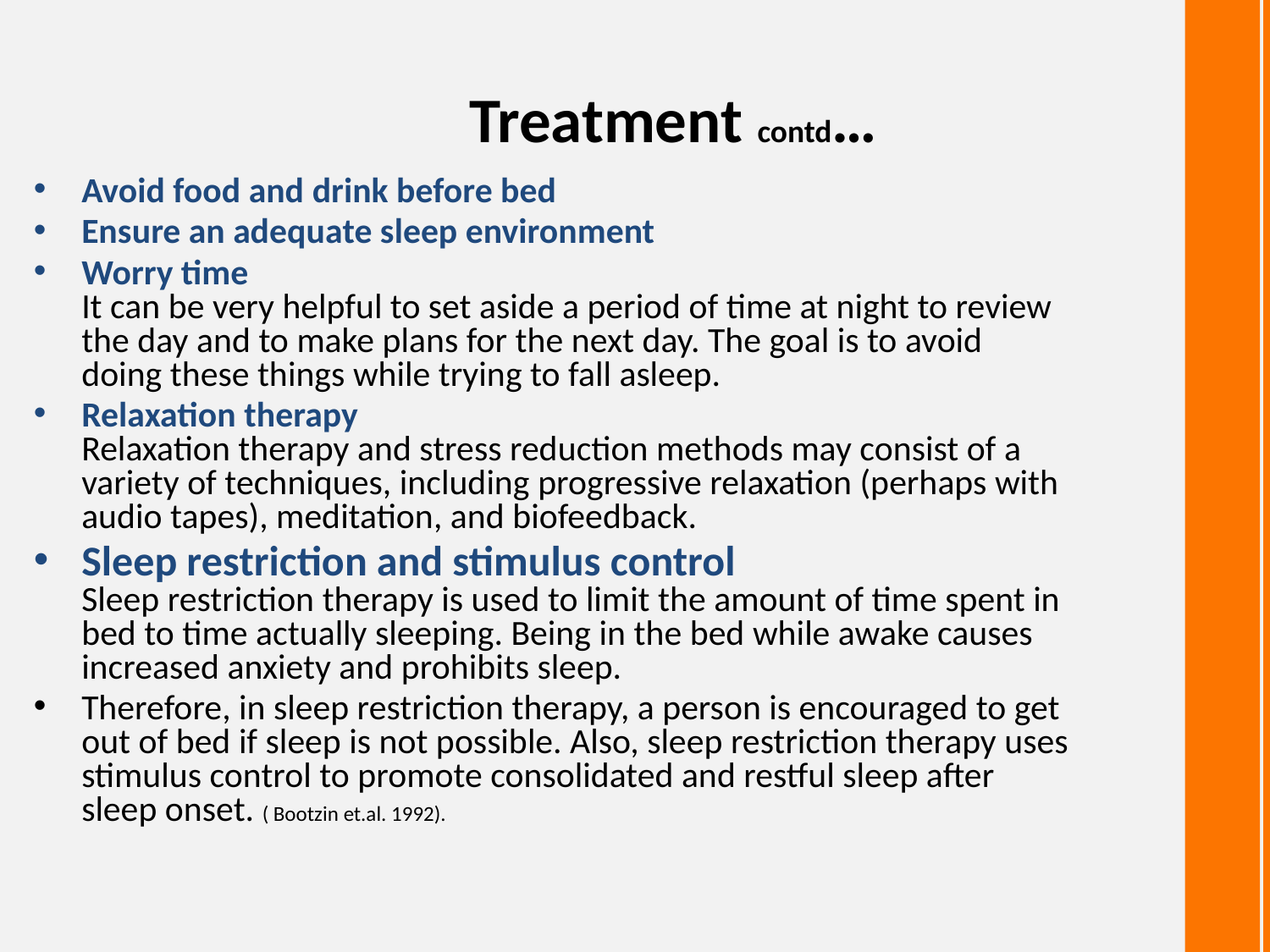

# Treatment contd…
Avoid food and drink before bed
Ensure an adequate sleep environment
Worry time
It can be very helpful to set aside a period of time at night to review the day and to make plans for the next day. The goal is to avoid doing these things while trying to fall asleep.
Relaxation therapy
Relaxation therapy and stress reduction methods may consist of a variety of techniques, including progressive relaxation (perhaps with audio tapes), meditation, and biofeedback.
Sleep restriction and stimulus control
Sleep restriction therapy is used to limit the amount of time spent in bed to time actually sleeping. Being in the bed while awake causes increased anxiety and prohibits sleep.
Therefore, in sleep restriction therapy, a person is encouraged to get out of bed if sleep is not possible. Also, sleep restriction therapy uses stimulus control to promote consolidated and restful sleep after sleep onset. ( Bootzin et.al. 1992).